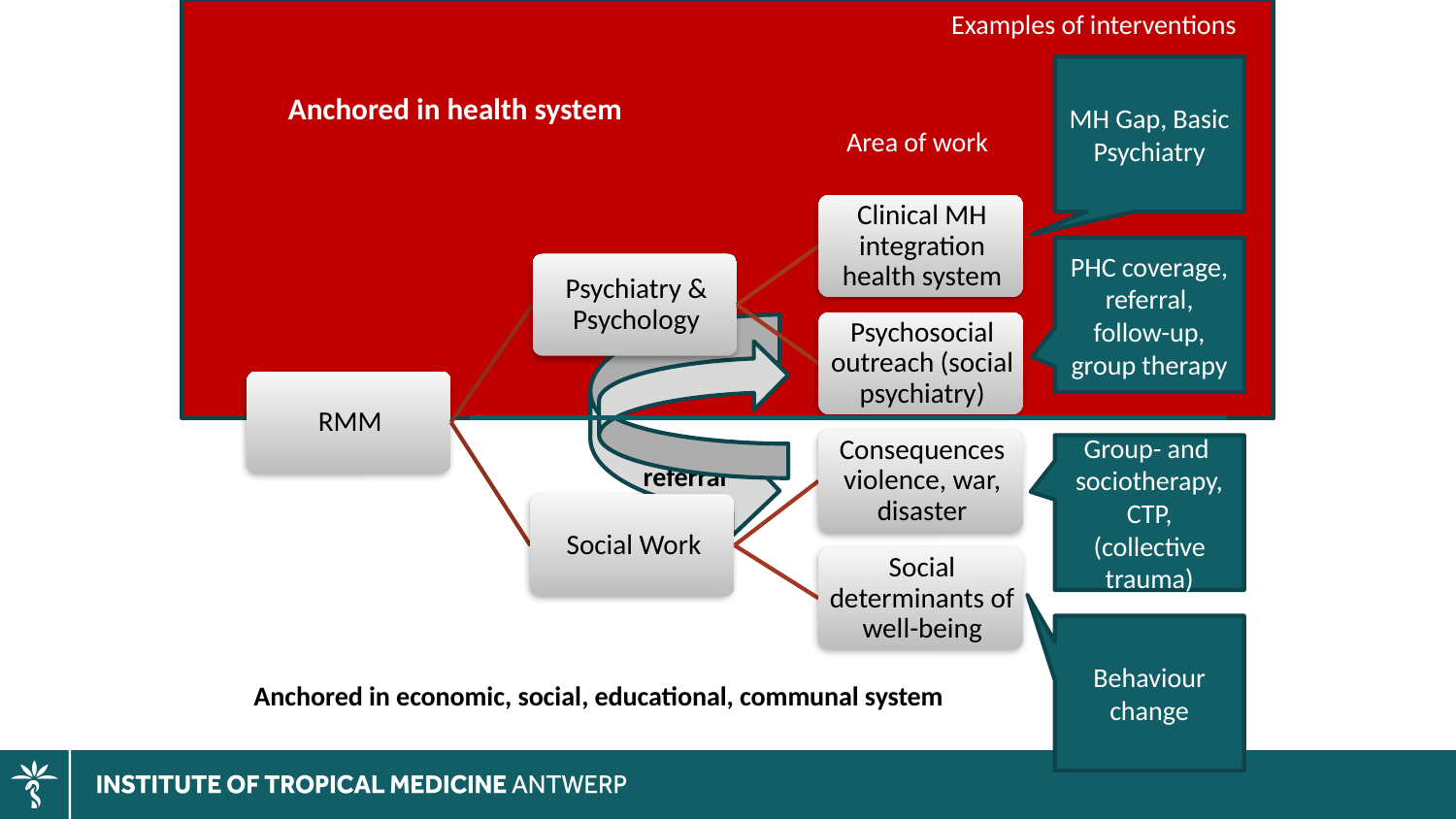

Examples of interventions
MH Gap, Basic Psychiatry
Anchored in health system
Area of work
RMM

Psychiatry & Psychology

Clinical MH integration health system

Psychosocial outreach (social psychiatry)

Social Work

Consequences violence, war, disaster

Social determinants of well-being
PHC coverage, referral, follow-up, group therapy

referral

Group- and  sociotherapy, CTP, (collective trauma)
Behaviour change
Anchored in economic, social, educational, communal system